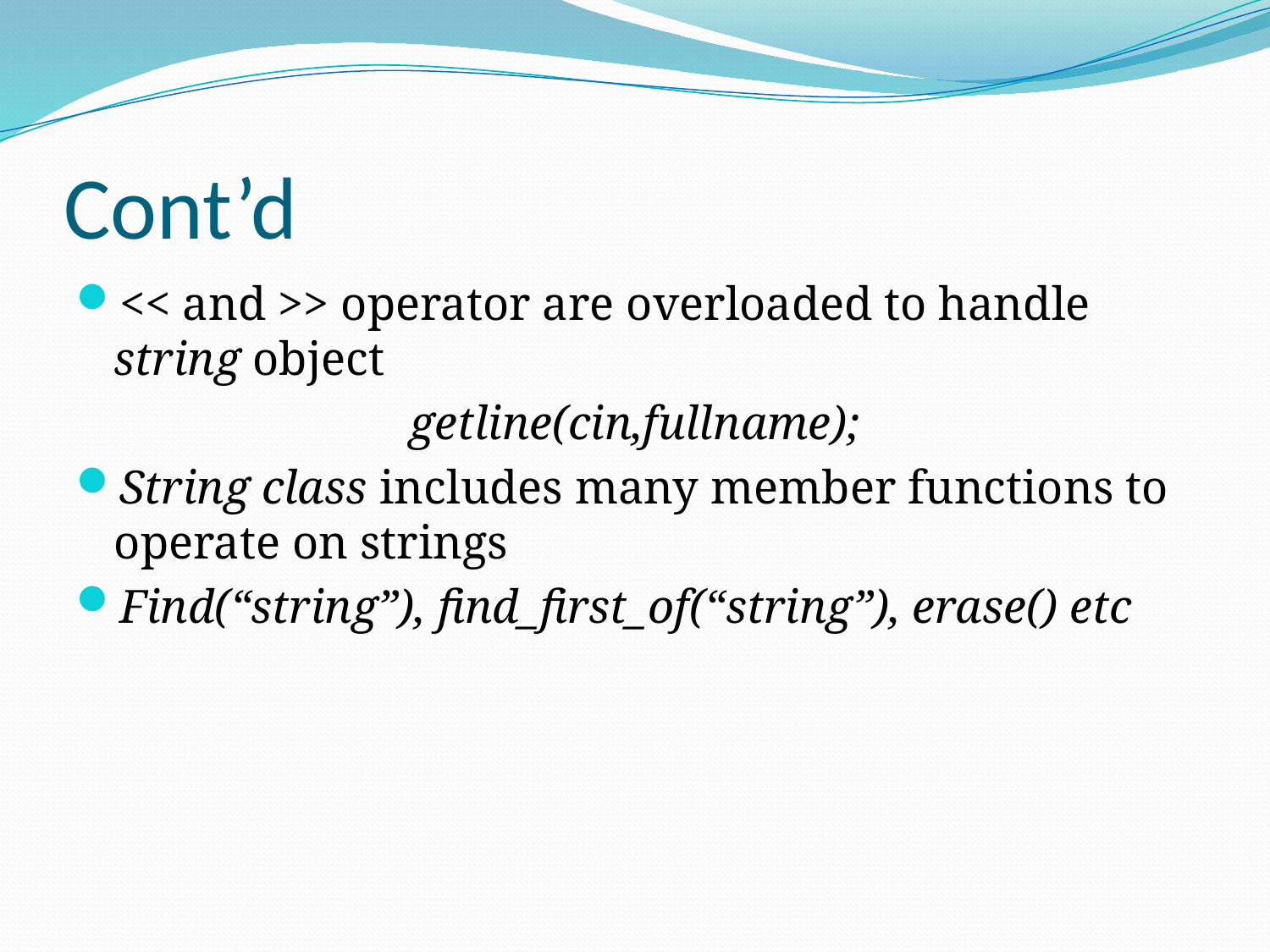

# Cont’d
<< and >> operator are overloaded to handle string object
getline(cin,fullname);
String class includes many member functions to operate on strings
Find(“string”), find_first_of(“string”), erase() etc